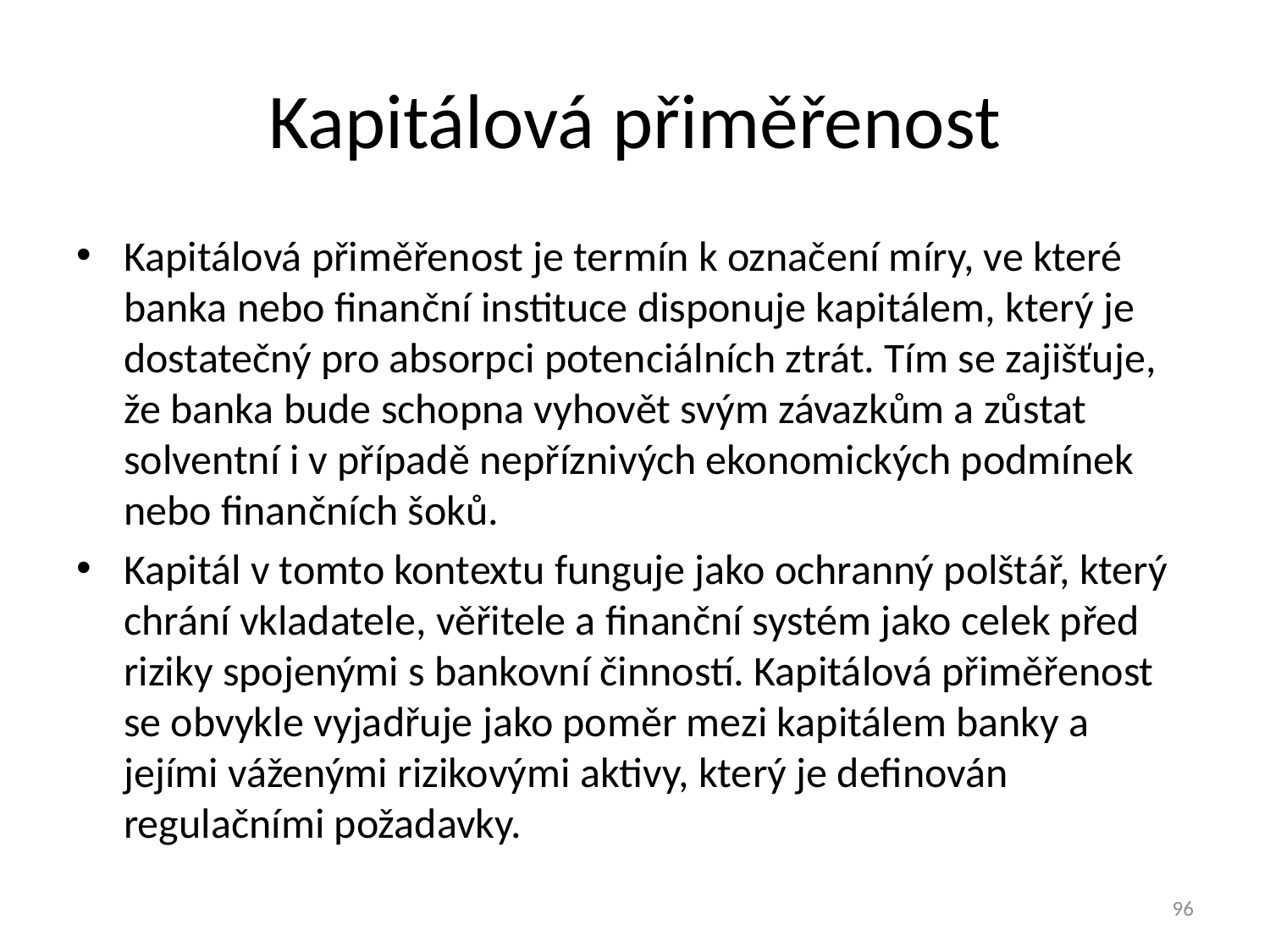

# Kapitálová přiměřenost
Kapitálová přiměřenost je termín k označení míry, ve které banka nebo finanční instituce disponuje kapitálem, který je dostatečný pro absorpci potenciálních ztrát. Tím se zajišťuje, že banka bude schopna vyhovět svým závazkům a zůstat solventní i v případě nepříznivých ekonomických podmínek nebo finančních šoků.
Kapitál v tomto kontextu funguje jako ochranný polštář, který chrání vkladatele, věřitele a finanční systém jako celek před riziky spojenými s bankovní činností. Kapitálová přiměřenost se obvykle vyjadřuje jako poměr mezi kapitálem banky a jejími váženými rizikovými aktivy, který je definován regulačními požadavky.

96